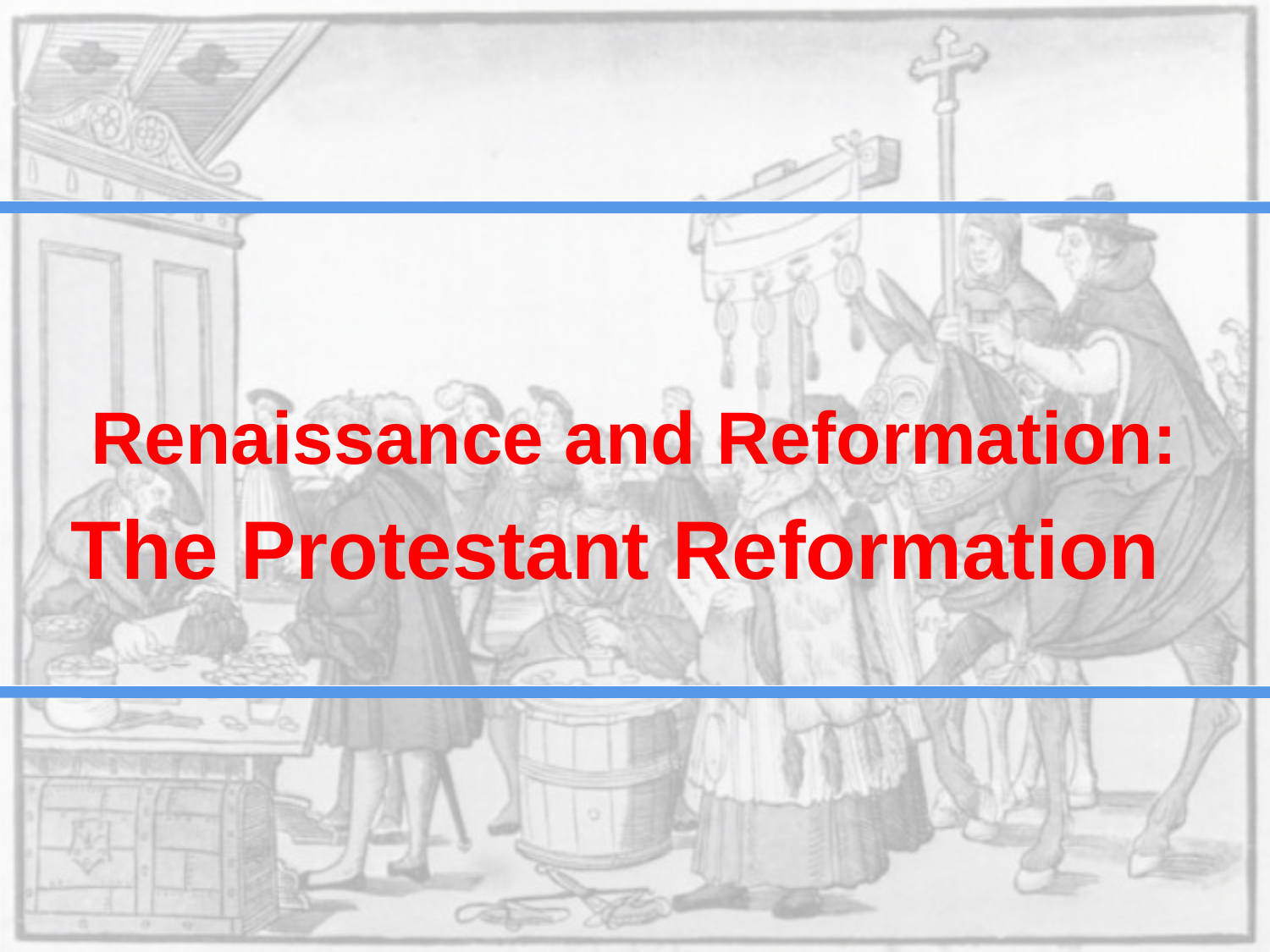

# Renaissance and Reformation:
The Protestant Reformation